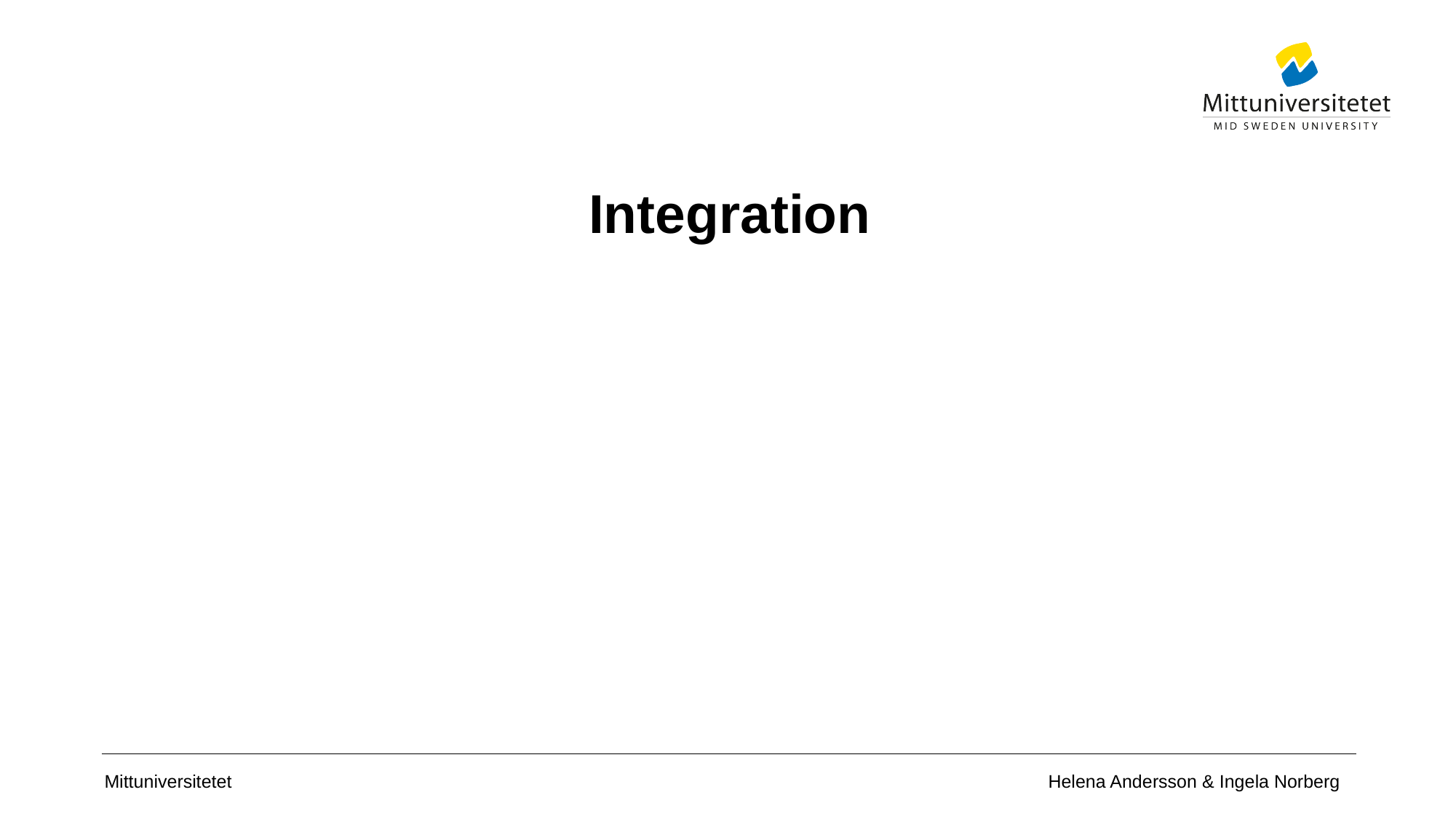

# Integration

Helena Andersson & Ingela Norberg